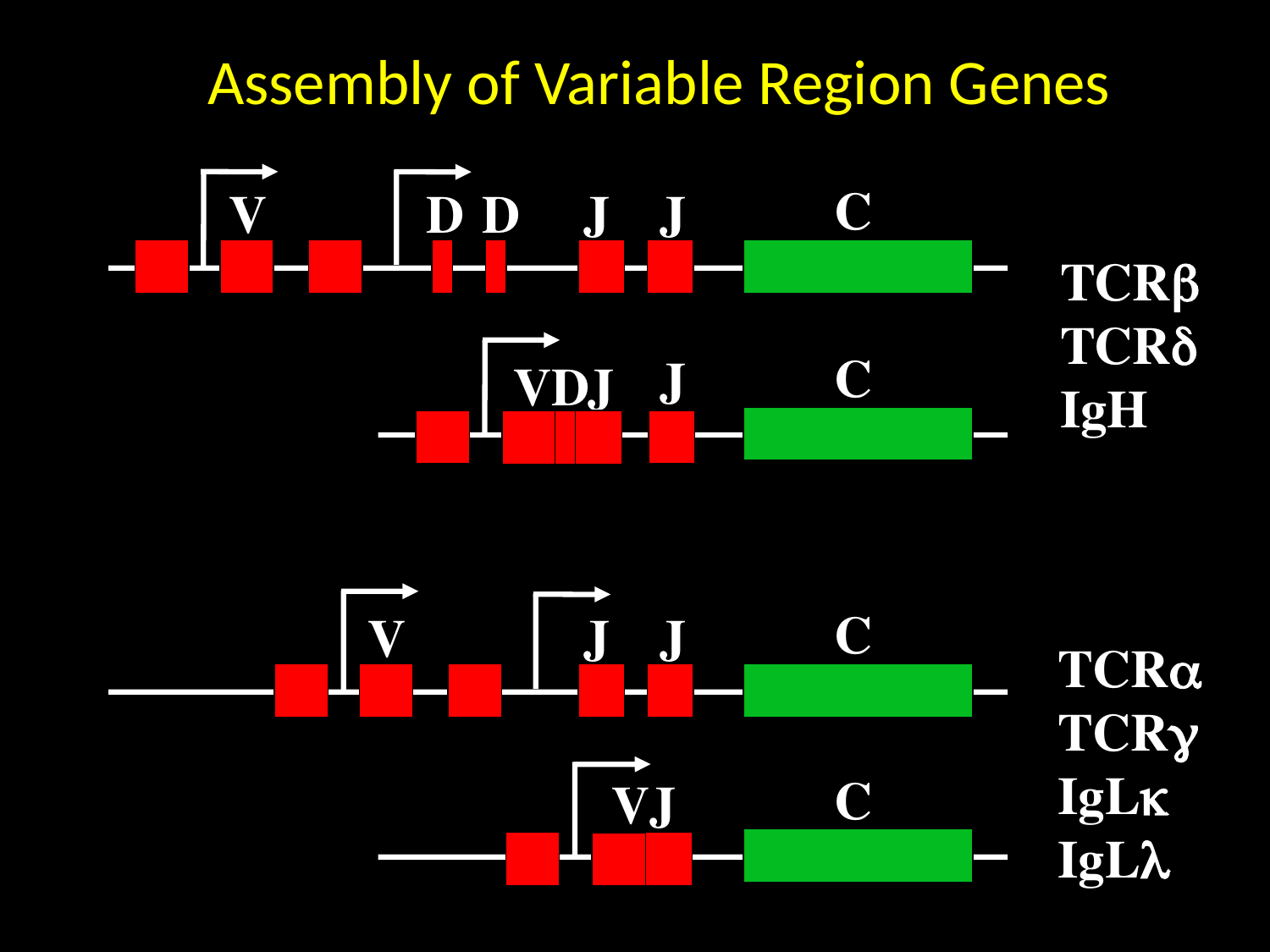

# Assembly of Variable Region Genes

C

V
D
D
J
J

TCRβ
TCRδ
IgH

C

J
VDJ

C
V
J
J
TCRα
TCRγ
IgLκ
IgLλ

C

VJ